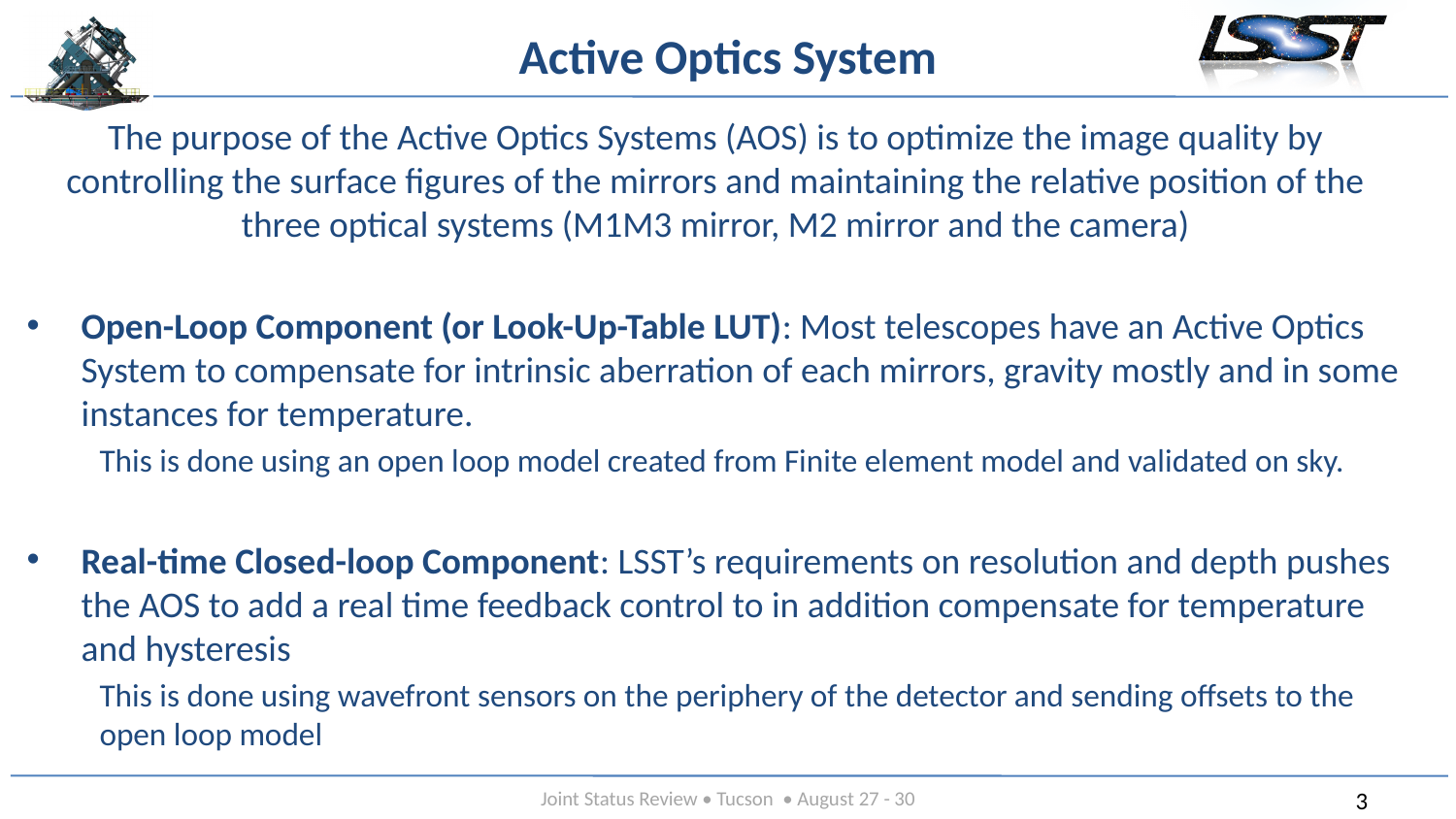

# Active Optics System
The purpose of the Active Optics Systems (AOS) is to optimize the image quality by controlling the surface figures of the mirrors and maintaining the relative position of the three optical systems (M1M3 mirror, M2 mirror and the camera)

Open-Loop Component (or Look-Up-Table LUT): Most telescopes have an Active Optics System to compensate for intrinsic aberration of each mirrors, gravity mostly and in some instances for temperature.
This is done using an open loop model created from Finite element model and validated on sky.

Real-time Closed-loop Component: LSST’s requirements on resolution and depth pushes the AOS to add a real time feedback control to in addition compensate for temperature and hysteresis
This is done using wavefront sensors on the periphery of the detector and sending offsets to the open loop model